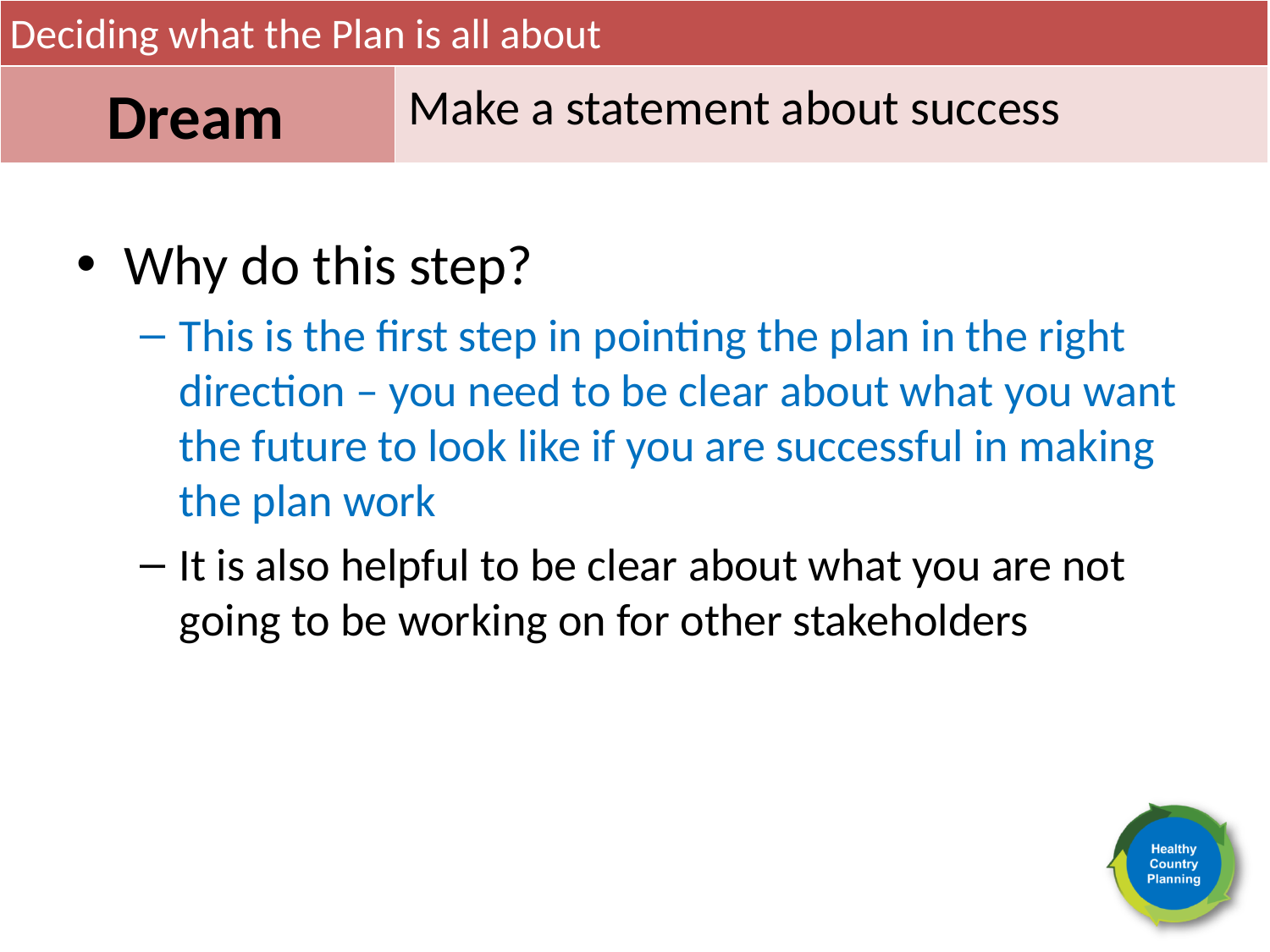

Deciding what the Plan is all about
Dream
Make a statement about success
Why do this step?
This is the first step in pointing the plan in the right direction – you need to be clear about what you want the future to look like if you are successful in making the plan work
It is also helpful to be clear about what you are not going to be working on for other stakeholders